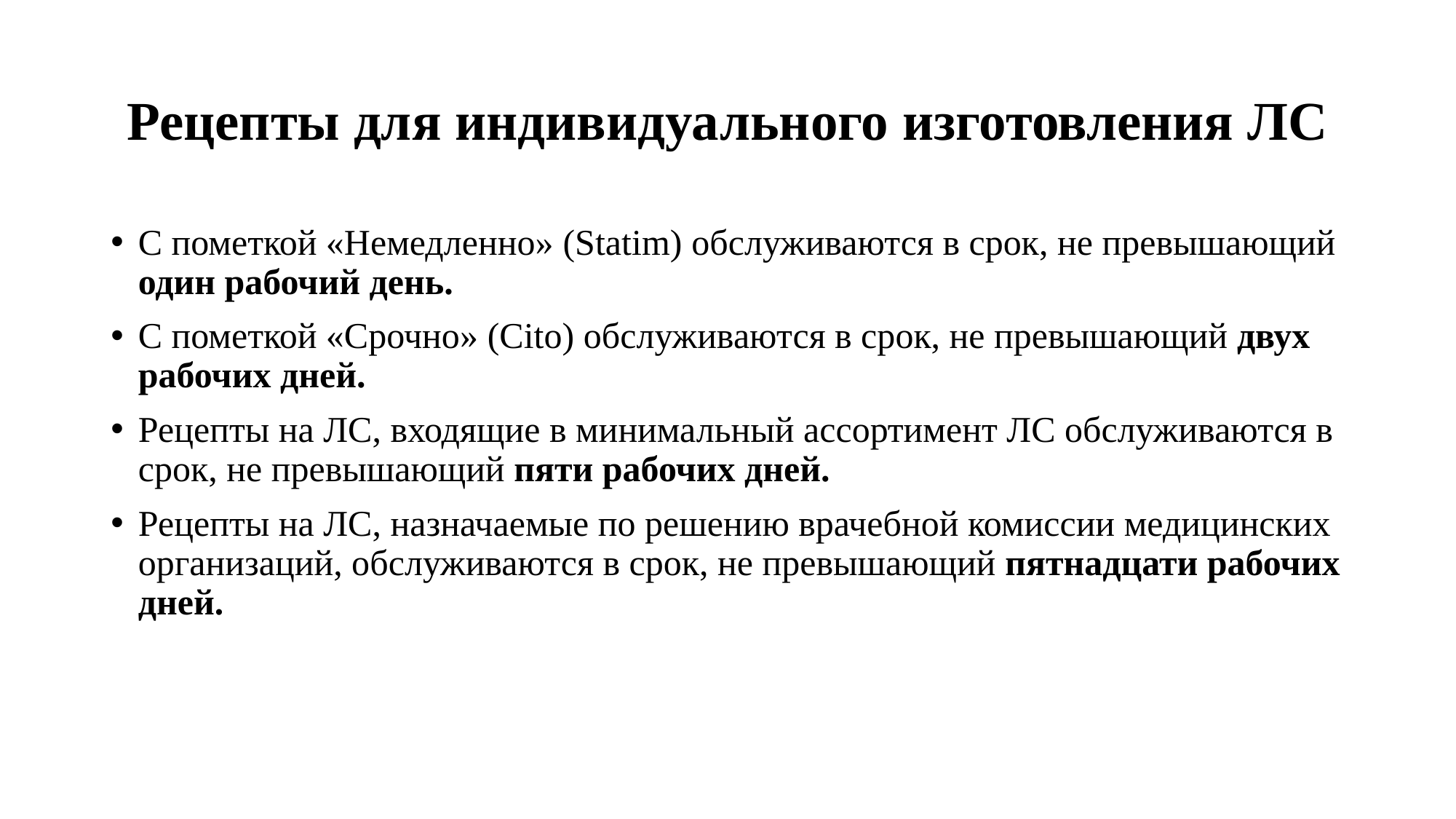

# Рецепты для индивидуального изготовления ЛС
С пометкой «Немедленно» (Statim) обслуживаются в срок, не превышающий один рабочий день.
С пометкой «Срочно» (Cito) обслуживаются в срок, не превышающий двух рабочих дней.
Рецепты на ЛС, входящие в минимальный ассортимент ЛС обслуживаются в срок, не превышающий пяти рабочих дней.
Рецепты на ЛС, назначаемые по решению врачебной комиссии медицинских организаций, обслуживаются в срок, не превышающий пятнадцати рабочих дней.